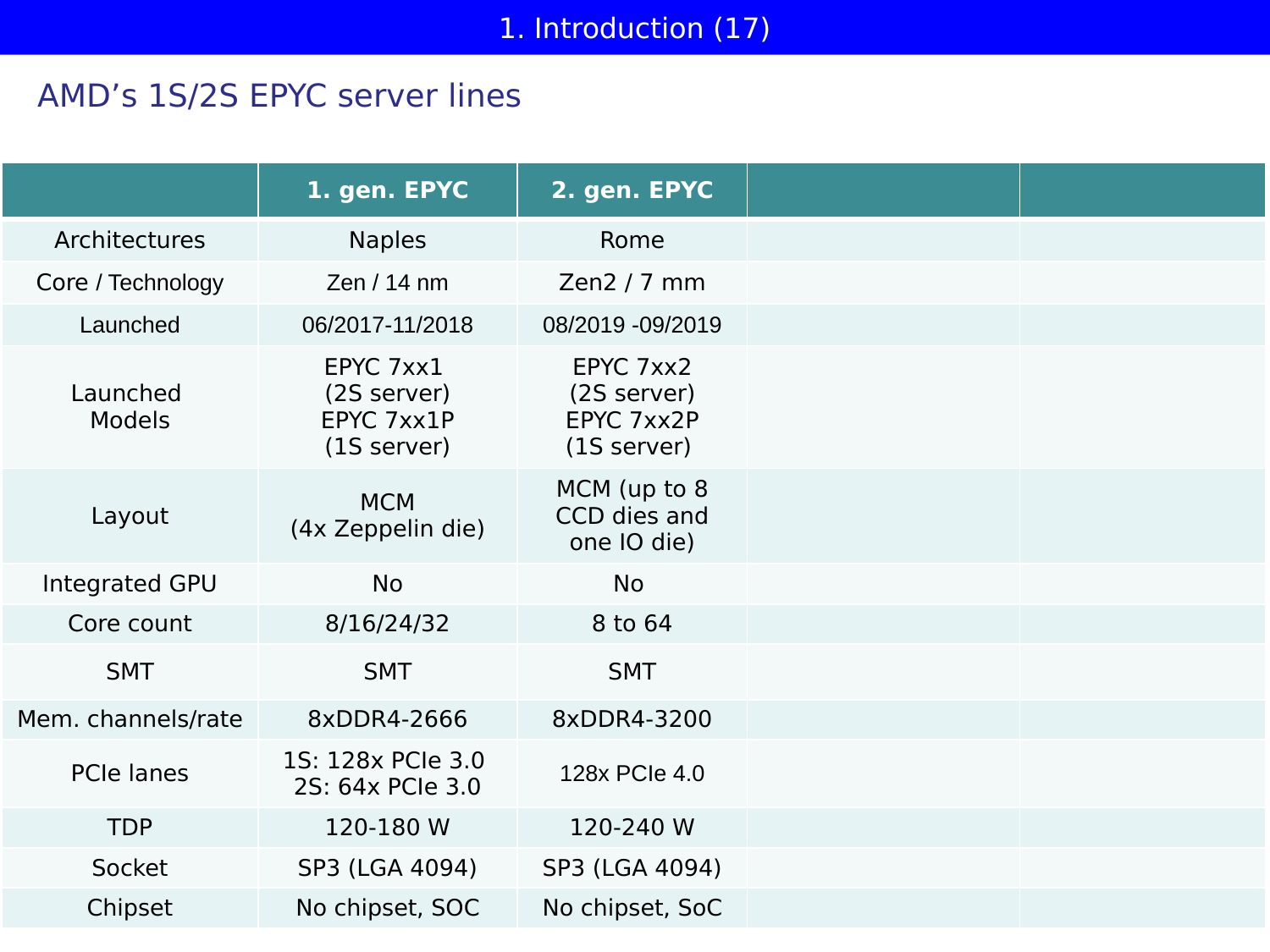

# 1. Introduction (17)
AMD’s 1S/2S EPYC server lines
|  | 1. gen. EPYC | 2. gen. EPYC |  |  |
| --- | --- | --- | --- | --- |
| Architectures | Naples | Rome |  |  |
| Core / Technology | Zen / 14 nm | Zen2 / 7 mm |  |  |
| Launched | 06/2017-11/2018 | 08/2019 -09/2019 |  |  |
| Launched Models | EPYC 7xx1 (2S server) EPYC 7xx1P (1S server) | EPYC 7xx2 (2S server) EPYC 7xx2P (1S server) |  |  |
| Layout | MCM (4x Zeppelin die) | MCM (up to 8 CCD dies and one IO die) |  |  |
| Integrated GPU | No | No |  |  |
| Core count | 8/16/24/32 | 8 to 64 |  |  |
| SMT | SMT | SMT |  |  |
| Mem. channels/rate | 8xDDR4-2666 | 8xDDR4-3200 |  |  |
| PCIe lanes | 1S: 128x PCIe 3.0 2S: 64x PCIe 3.0 | 128x PCIe 4.0 |  |  |
| TDP | 120-180 W | 120-240 W |  |  |
| Socket | SP3 (LGA 4094) | SP3 (LGA 4094) |  |  |
| Chipset | No chipset, SOC | No chipset, SoC |  |  |